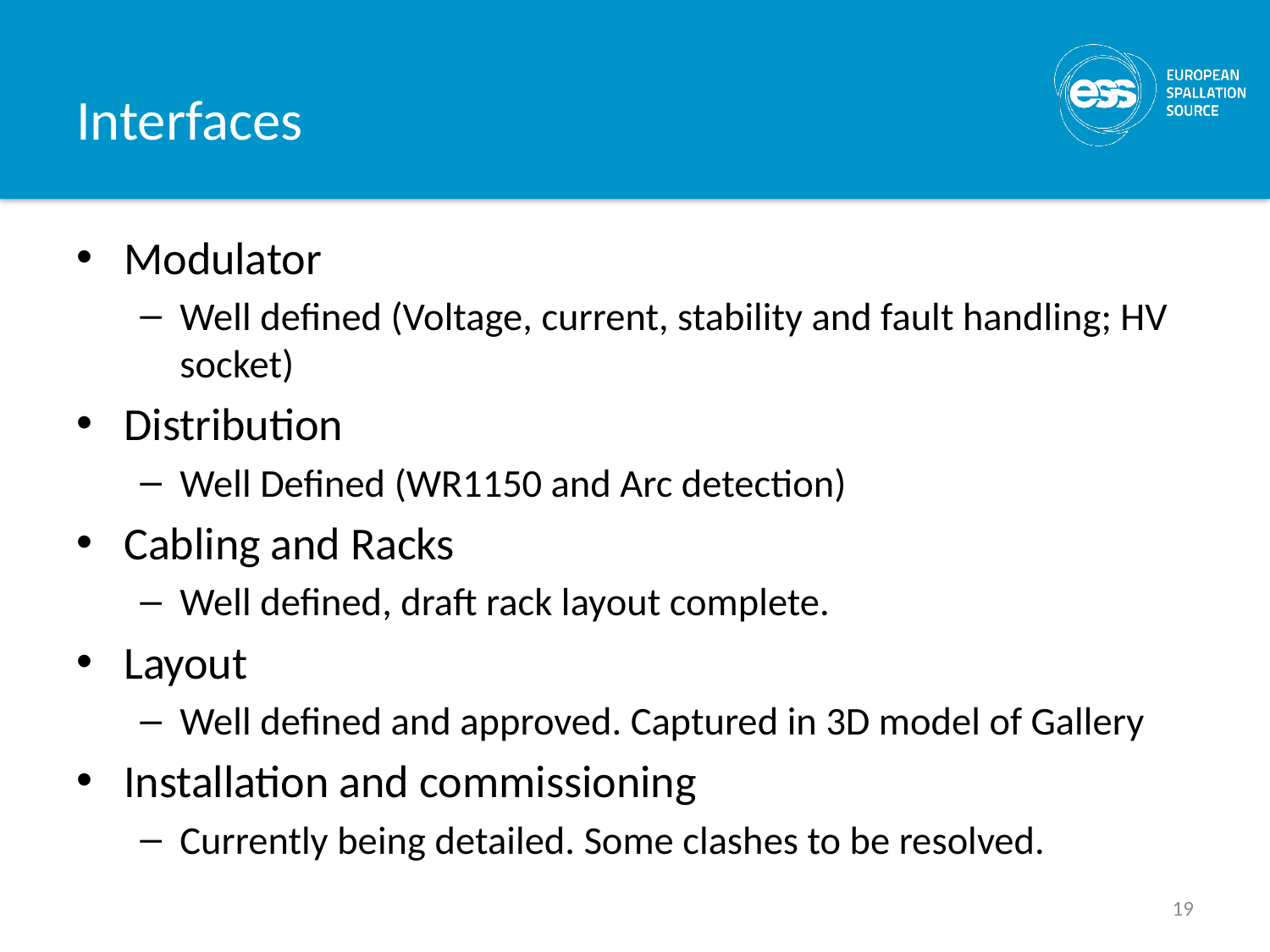

# Interfaces
Modulator
Well defined (Voltage, current, stability and fault handling; HV socket)
Distribution
Well Defined (WR1150 and Arc detection)
Cabling and Racks
Well defined, draft rack layout complete.
Layout
Well defined and approved. Captured in 3D model of Gallery
Installation and commissioning
Currently being detailed. Some clashes to be resolved.

19